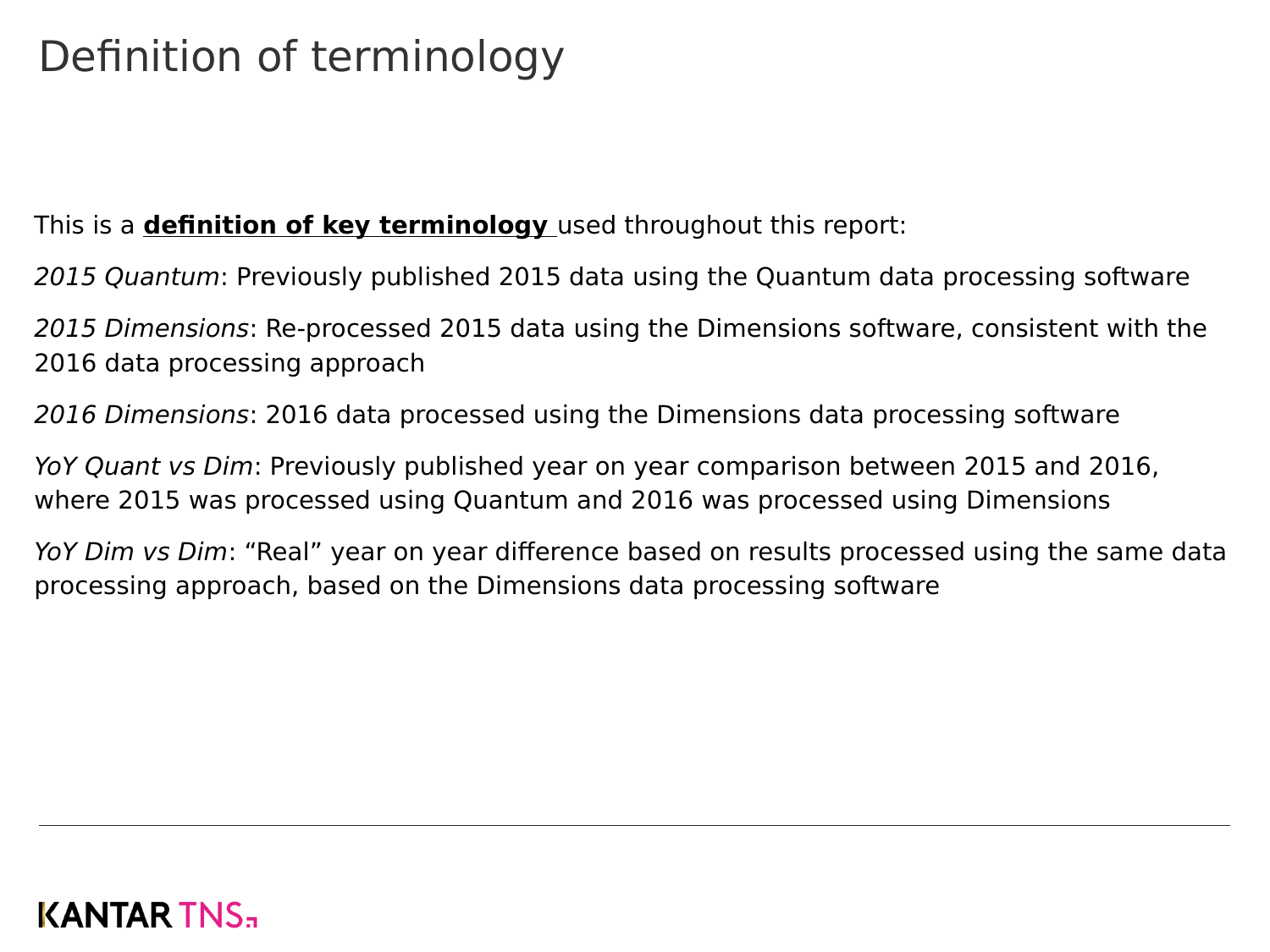

# Definition of terminology
This is a definition of key terminology used throughout this report:
2015 Quantum: Previously published 2015 data using the Quantum data processing software
2015 Dimensions: Re-processed 2015 data using the Dimensions software, consistent with the 2016 data processing approach
2016 Dimensions: 2016 data processed using the Dimensions data processing software
YoY Quant vs Dim: Previously published year on year comparison between 2015 and 2016, where 2015 was processed using Quantum and 2016 was processed using Dimensions
YoY Dim vs Dim: “Real” year on year difference based on results processed using the same data processing approach, based on the Dimensions data processing software